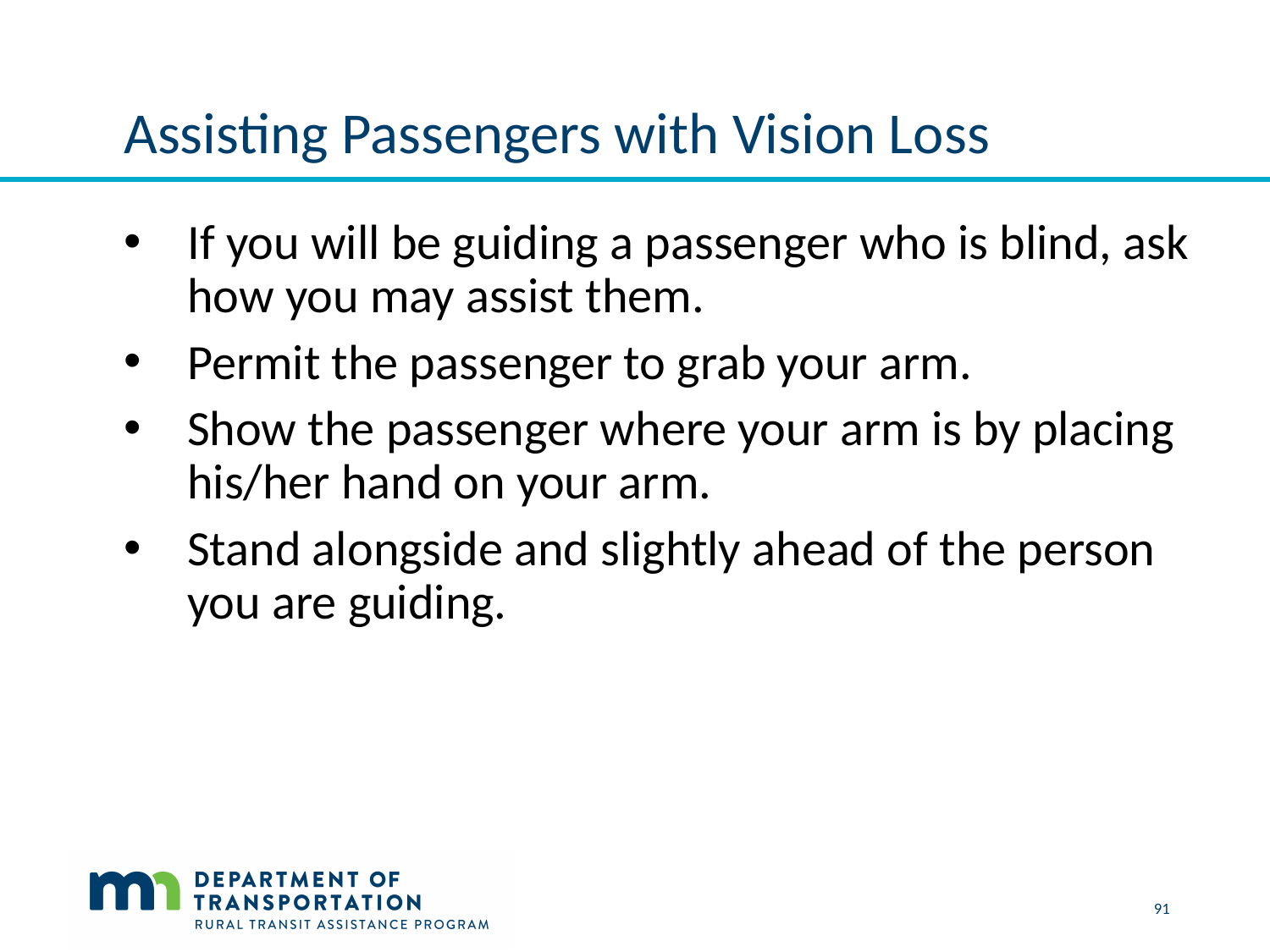

# Assisting Passengers with Vision Loss
If you will be guiding a passenger who is blind, ask how you may assist them.
Permit the passenger to grab your arm.
Show the passenger where your arm is by placing his/her hand on your arm.
Stand alongside and slightly ahead of the person you are guiding.
  91